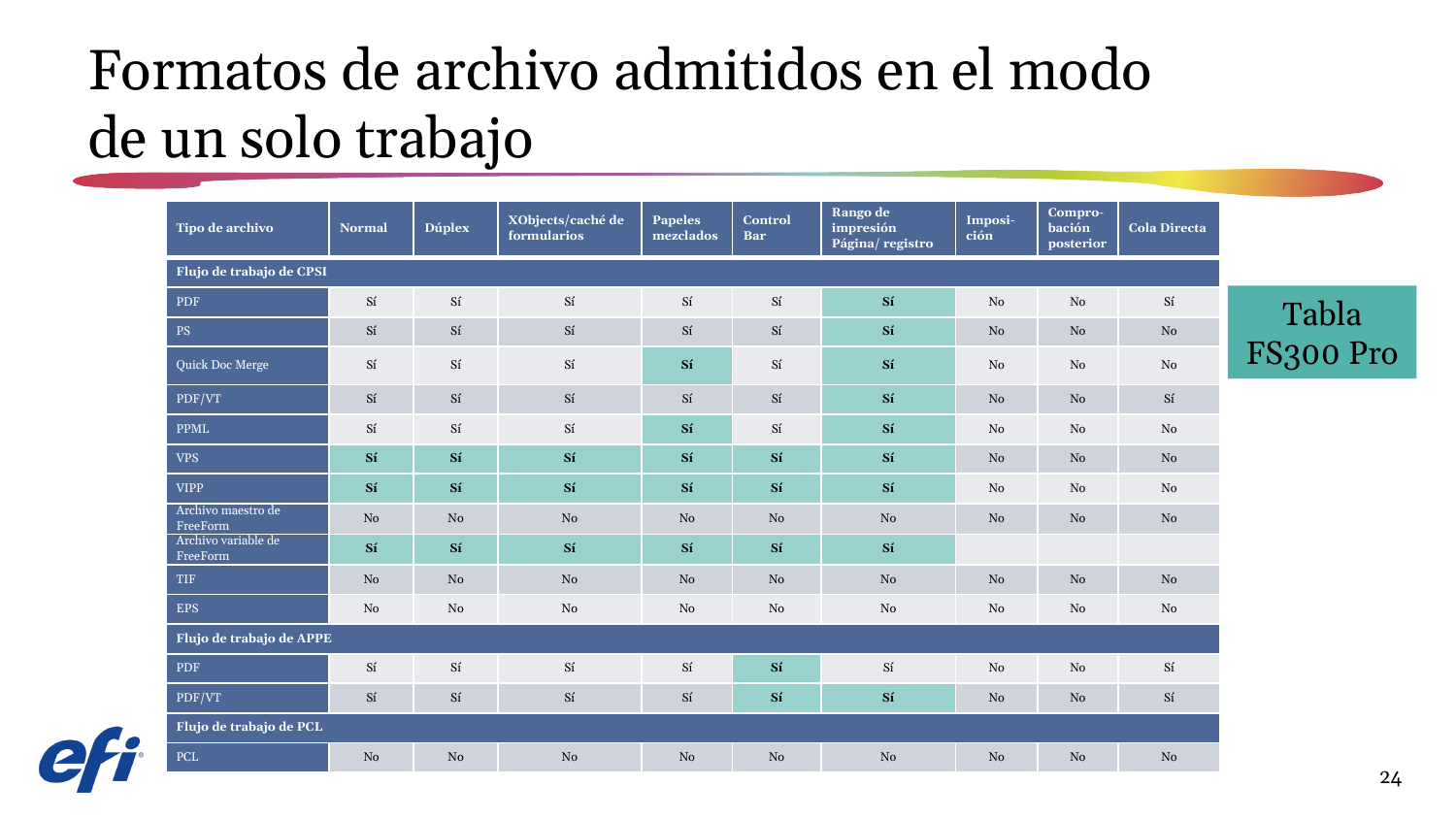

# Formatos de archivo admitidos en el modo de un solo trabajo
| Tipo de archivo | Normal | Dúplex | XObjects/caché de formularios | Papeles mezclados | Control Bar | Rango de impresión Página/ registro | Imposi-ción | Compro-bación posterior | Cola Directa |
| --- | --- | --- | --- | --- | --- | --- | --- | --- | --- |
| Flujo de trabajo de CPSI |  |  |  |  |  |  |  |  |  |
| PDF | Sí | Sí | Sí | Sí | Sí | Sí | No | No | Sí |
| PS | Sí | Sí | Sí | Sí | Sí | Sí | No | No | No |
| Quick Doc Merge | Sí | Sí | Sí | Sí | Sí | Sí | No | No | No |
| PDF/VT | Sí | Sí | Sí | Sí | Sí | Sí | No | No | Sí |
| PPML | Sí | Sí | Sí | Sí | Sí | Sí | No | No | No |
| VPS | Sí | Sí | Sí | Sí | Sí | Sí | No | No | No |
| VIPP | Sí | Sí | Sí | Sí | Sí | Sí | No | No | No |
| Archivo maestro de FreeForm | No | No | No | No | No | No | No | No | No |
| Archivo variable de FreeForm | Sí | Sí | Sí | Sí | Sí | Sí |  |  |  |
| TIF | No | No | No | No | No | No | No | No | No |
| EPS | No | No | No | No | No | No | No | No | No |
| Flujo de trabajo de APPE |  |  |  |  |  |  |  |  |  |
| PDF | Sí | Sí | Sí | Sí | Sí | Sí | No | No | Sí |
| PDF/VT | Sí | Sí | Sí | Sí | Sí | Sí | No | No | Sí |
| Flujo de trabajo de PCL |  |  |  |  |  |  |  |  |  |
| PCL | No | No | No | No | No | No | No | No | No |
Tabla FS300 Pro
24